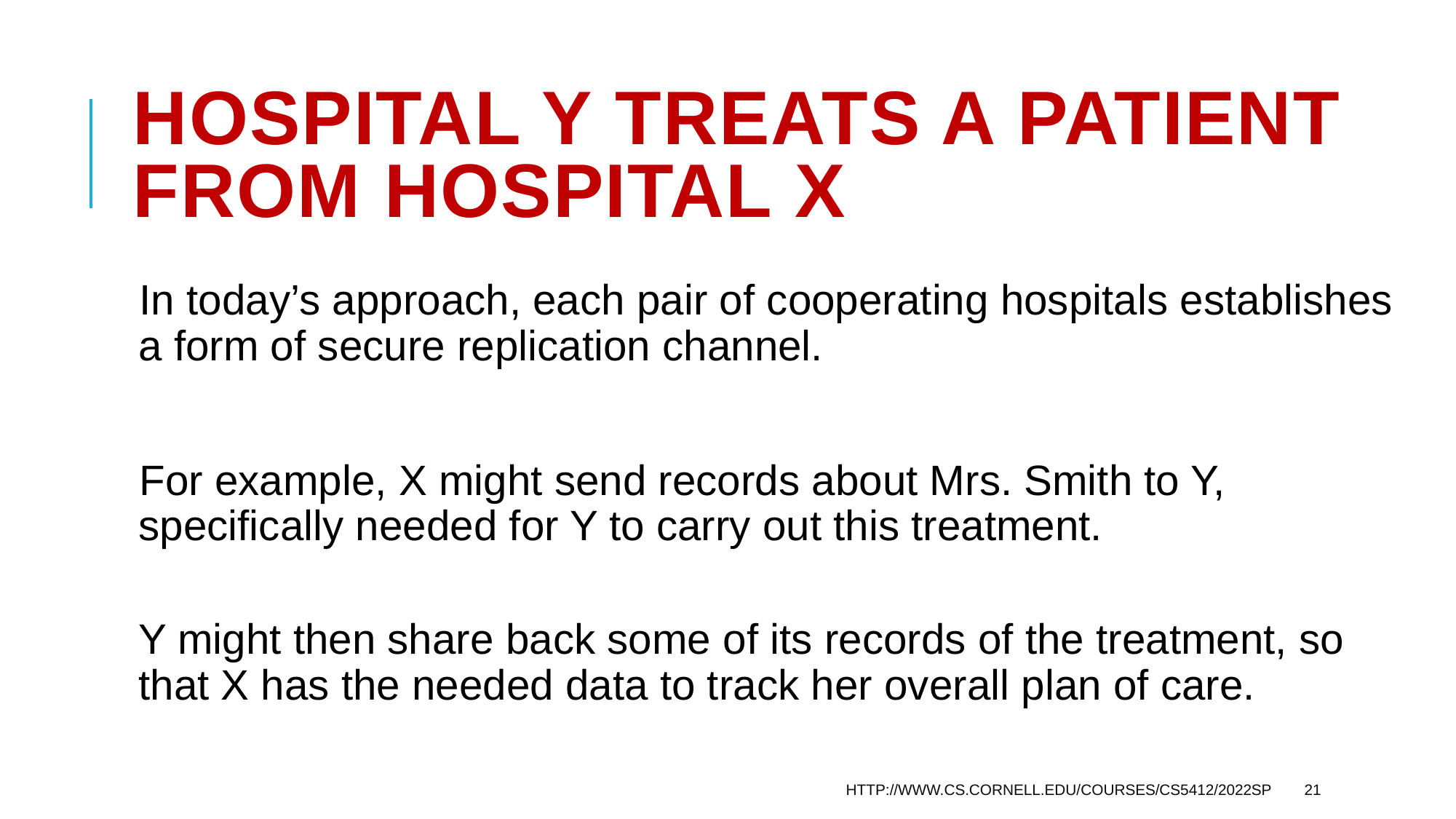

# Hospital Y treats a patient from hospital X
In today’s approach, each pair of cooperating hospitals establishes a form of secure replication channel.

For example, X might send records about Mrs. Smith to Y, specifically needed for Y to carry out this treatment.
Y might then share back some of its records of the treatment, so that X has the needed data to track her overall plan of care.
http://www.cs.cornell.edu/courses/cs5412/2022sp
21